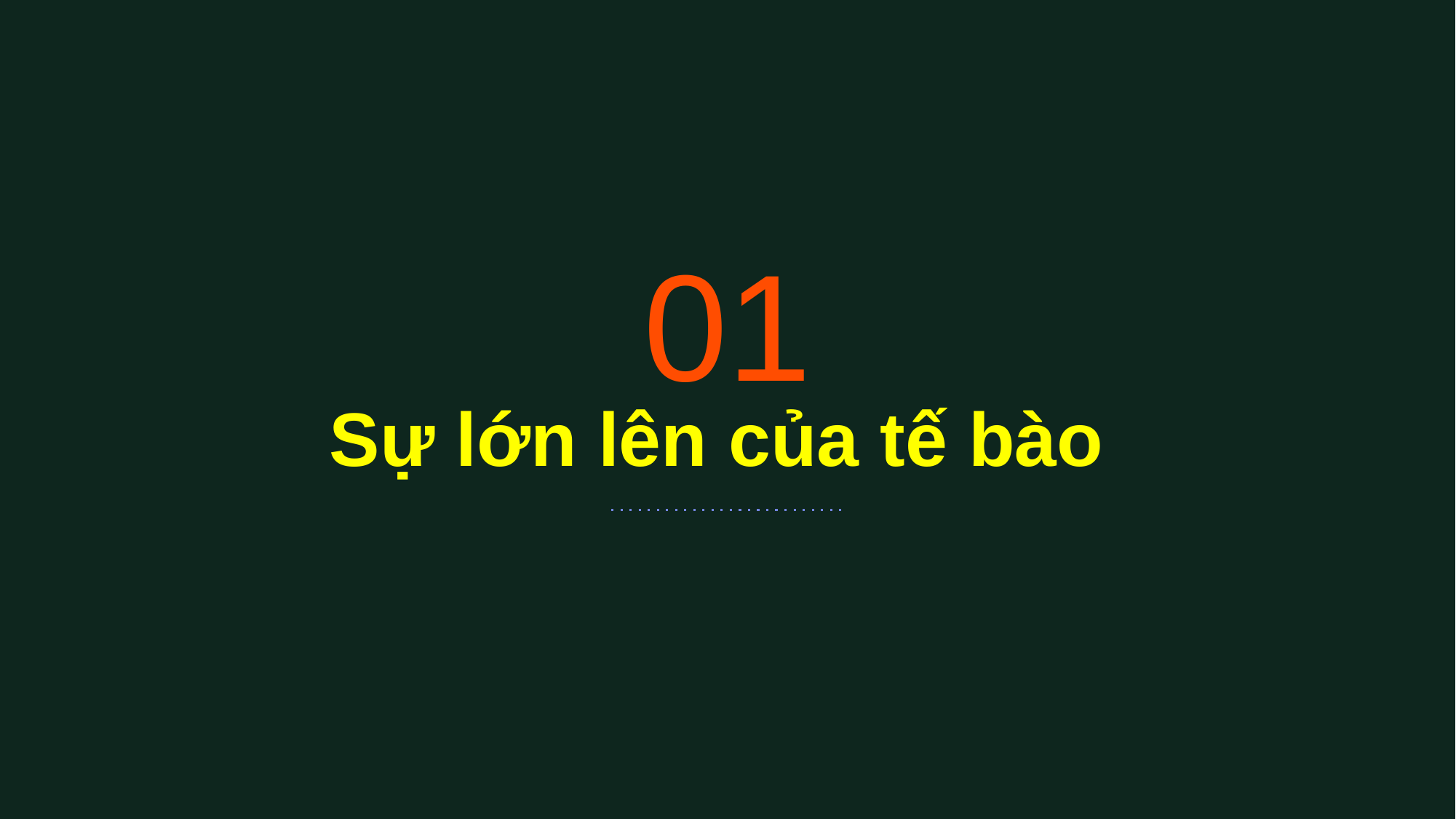

01
# Sự lớn lên của tế bào